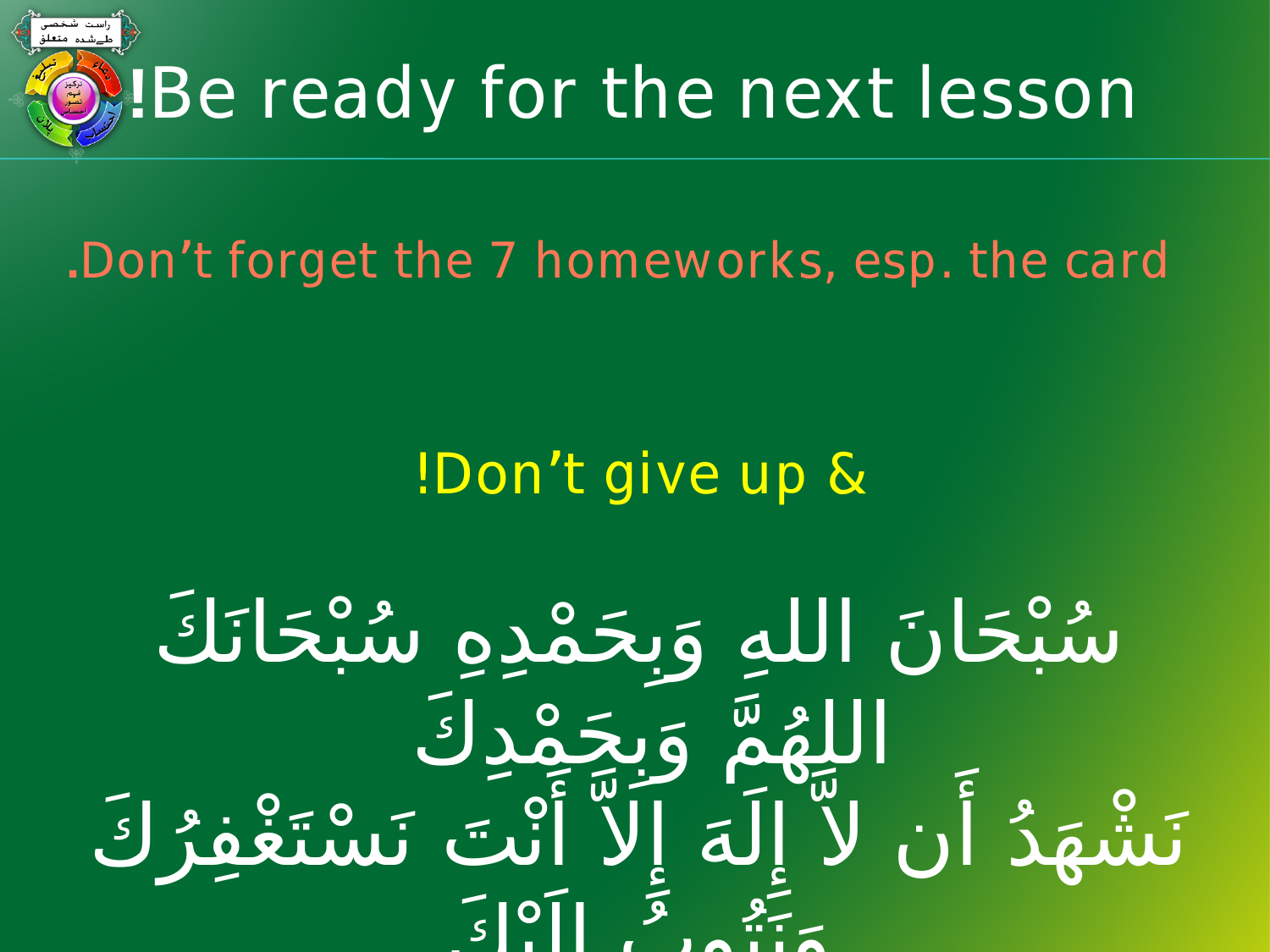

# Be ready for the next lesson!

 Don’t forget the 7 homeworks, esp. the card.

& Don’t give up!
سُبْحَانَ اللهِ وَبِحَمْدِهِ سُبْحَانَكَ اللهُمَّ وَبِحَمْدِكَ
نَشْهَدُ أَن لاَّ إِلَهَ إِلاَّ أَنْتَ نَسْتَغْفِرُكَ وَنَتُوبُ إِلَيْكَ